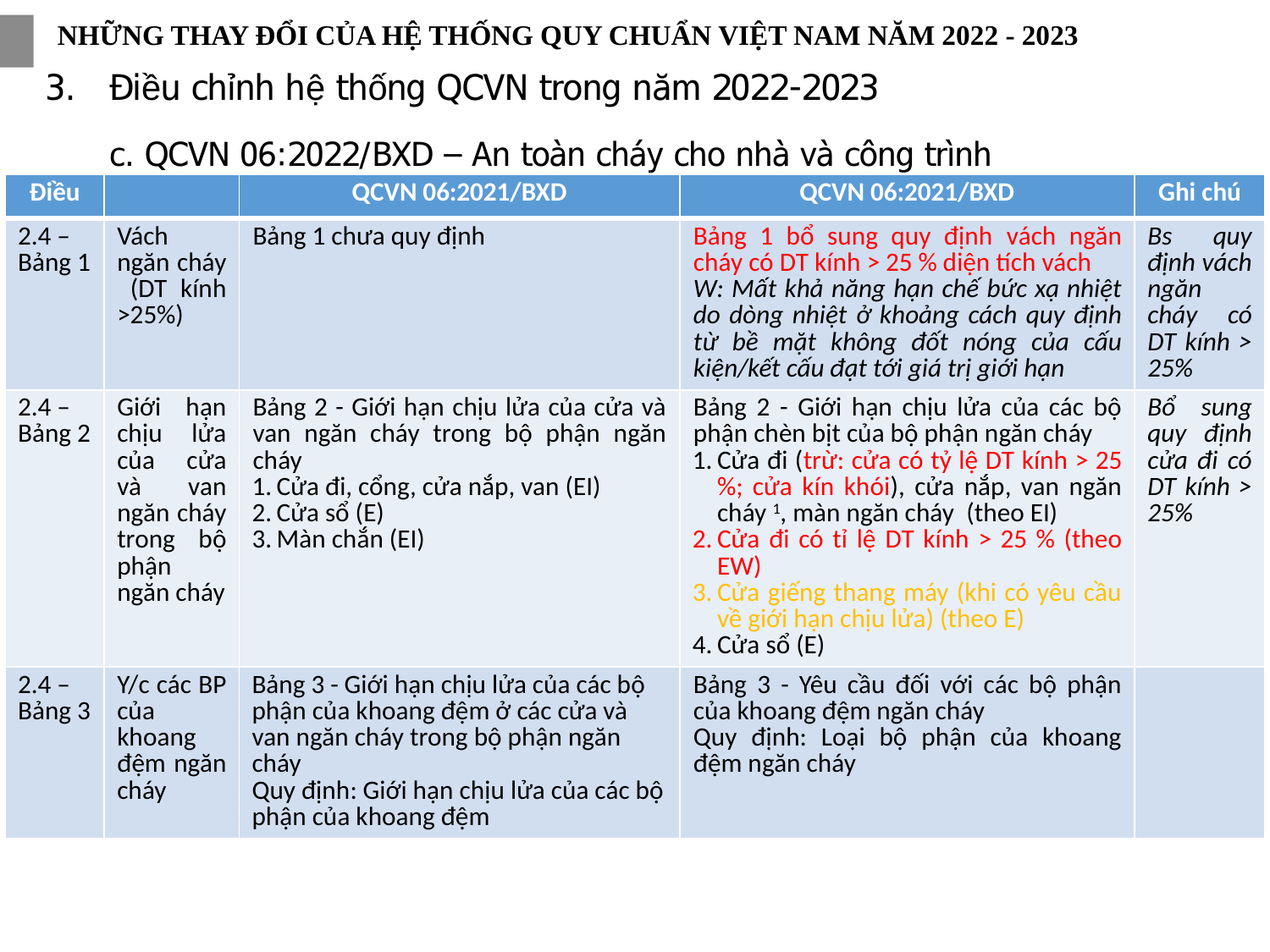

NHỮNG THAY ĐỔI CỦA HỆ THỐNG QUY CHUẨN VIỆT NAM NĂM 2022 - 2023

Điều chỉnh hệ thống QCVN trong năm 2022-2023
c. QCVN 06:2022/BXD – An toàn cháy cho nhà và công trình
| Điều |  | QCVN 06:2021/BXD | QCVN 06:2021/BXD | Ghi chú |
| --- | --- | --- | --- | --- |
| 2.4 – Bảng 1 | Vách ngăn cháy (DT kính >25%) | Bảng 1 chưa quy định | Bảng 1 bổ sung quy định vách ngăn cháy có DT kính > 25 % diện tích vách W: Mất khả năng hạn chế bức xạ nhiệt do dòng nhiệt ở khoảng cách quy định từ bề mặt không đốt nóng của cấu kiện/kết cấu đạt tới giá trị giới hạn | Bs quy định vách ngăn cháy có DT kính > 25% |
| 2.4 – Bảng 2 | Giới hạn chịu lửa của cửa và van ngăn cháy trong bộ phận ngăn cháy | Bảng 2 - Giới hạn chịu lửa của cửa và van ngăn cháy trong bộ phận ngăn cháy Cửa đi, cổng, cửa nắp, van (EI) Cửa sổ (E) Màn chắn (EI) | Bảng 2 - Giới hạn chịu lửa của các bộ phận chèn bịt của bộ phận ngăn cháy Cửa đi (trừ: cửa có tỷ lệ DT kính > 25 %; cửa kín khói), cửa nắp, van ngăn cháy 1, màn ngăn cháy (theo EI) Cửa đi có tỉ lệ DT kính > 25 % (theo EW) Cửa giếng thang máy (khi có yêu cầu về giới hạn chịu lửa) (theo E) Cửa sổ (E) | Bổ sung quy định cửa đi có DT kính > 25% |
| 2.4 – Bảng 3 | Y/c các BP của khoang đệm ngăn cháy | Bảng 3 - Giới hạn chịu lửa của các bộ phận của khoang đệm ở các cửa và van ngăn cháy trong bộ phận ngăn cháy Quy định: Giới hạn chịu lửa của các bộ phận của khoang đệm | Bảng 3 - Yêu cầu đối với các bộ phận của khoang đệm ngăn cháy Quy định: Loại bộ phận của khoang đệm ngăn cháy |  |